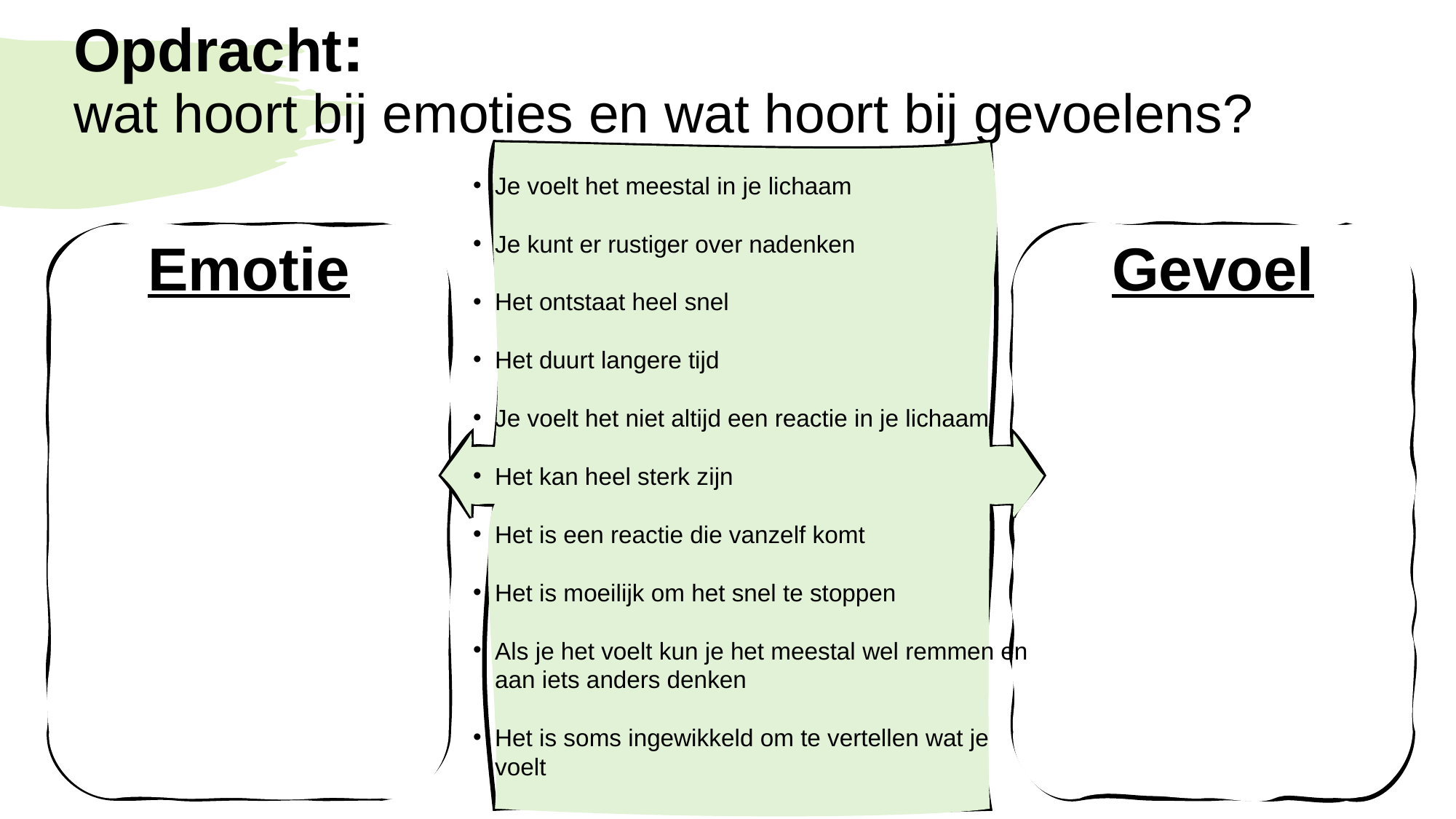

# Opdracht: wat hoort bij emoties en wat hoort bij gevoelens?
Je voelt het meestal in je lichaam

Je kunt er rustiger over nadenken

Het ontstaat heel snel

Het duurt langere tijd

Je voelt het niet altijd een reactie in je lichaam

Het kan heel sterk zijn

Het is een reactie die vanzelf komt

Het is moeilijk om het snel te stoppen

Als je het voelt kun je het meestal wel remmen en aan iets anders denken

Het is soms ingewikkeld om te vertellen wat je voelt
Emotie
Gevoel